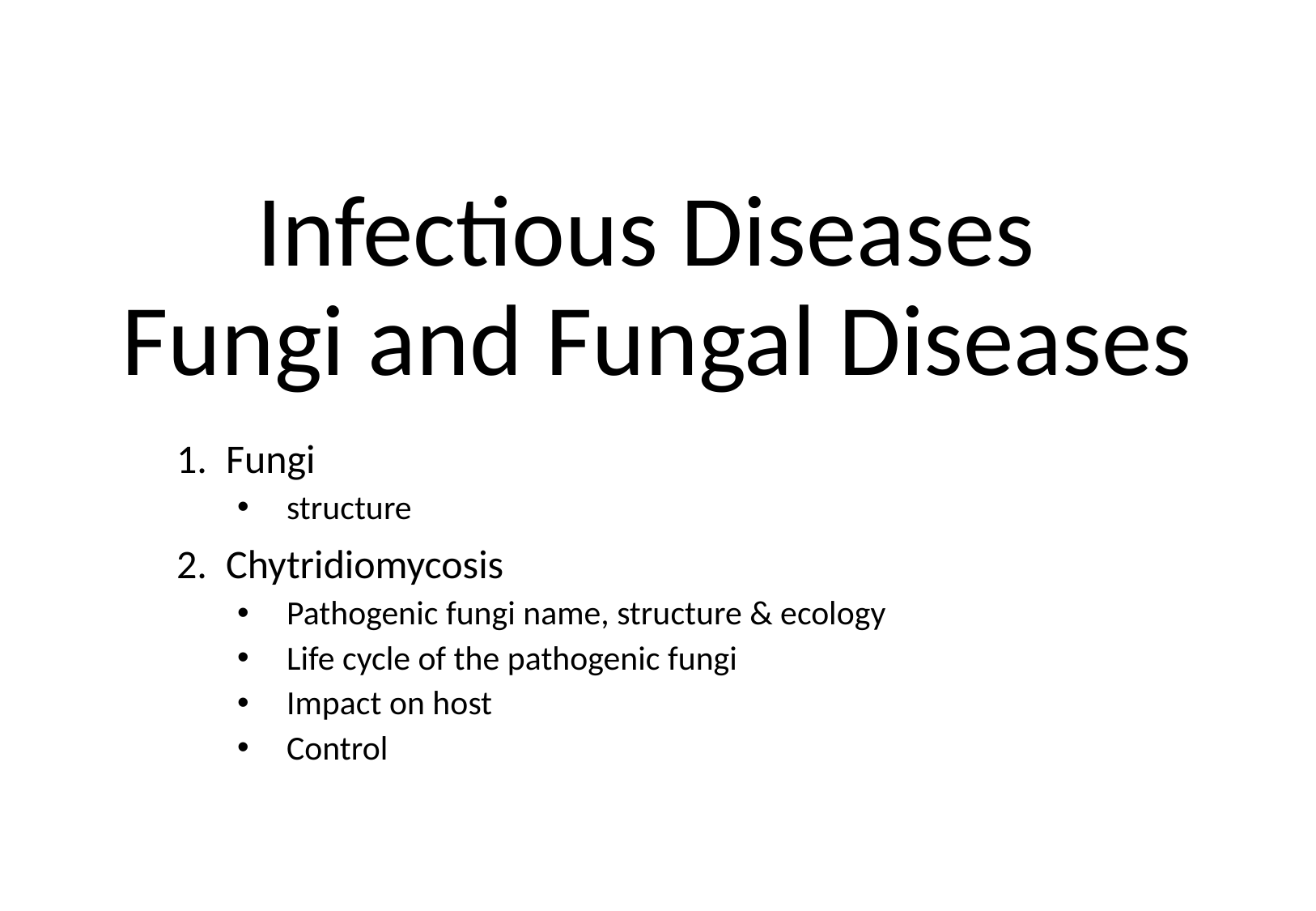

# Infectious Diseases Fungi and Fungal Diseases
Fungi
structure
Chytridiomycosis
Pathogenic fungi name, structure & ecology
Life cycle of the pathogenic fungi
Impact on host
Control